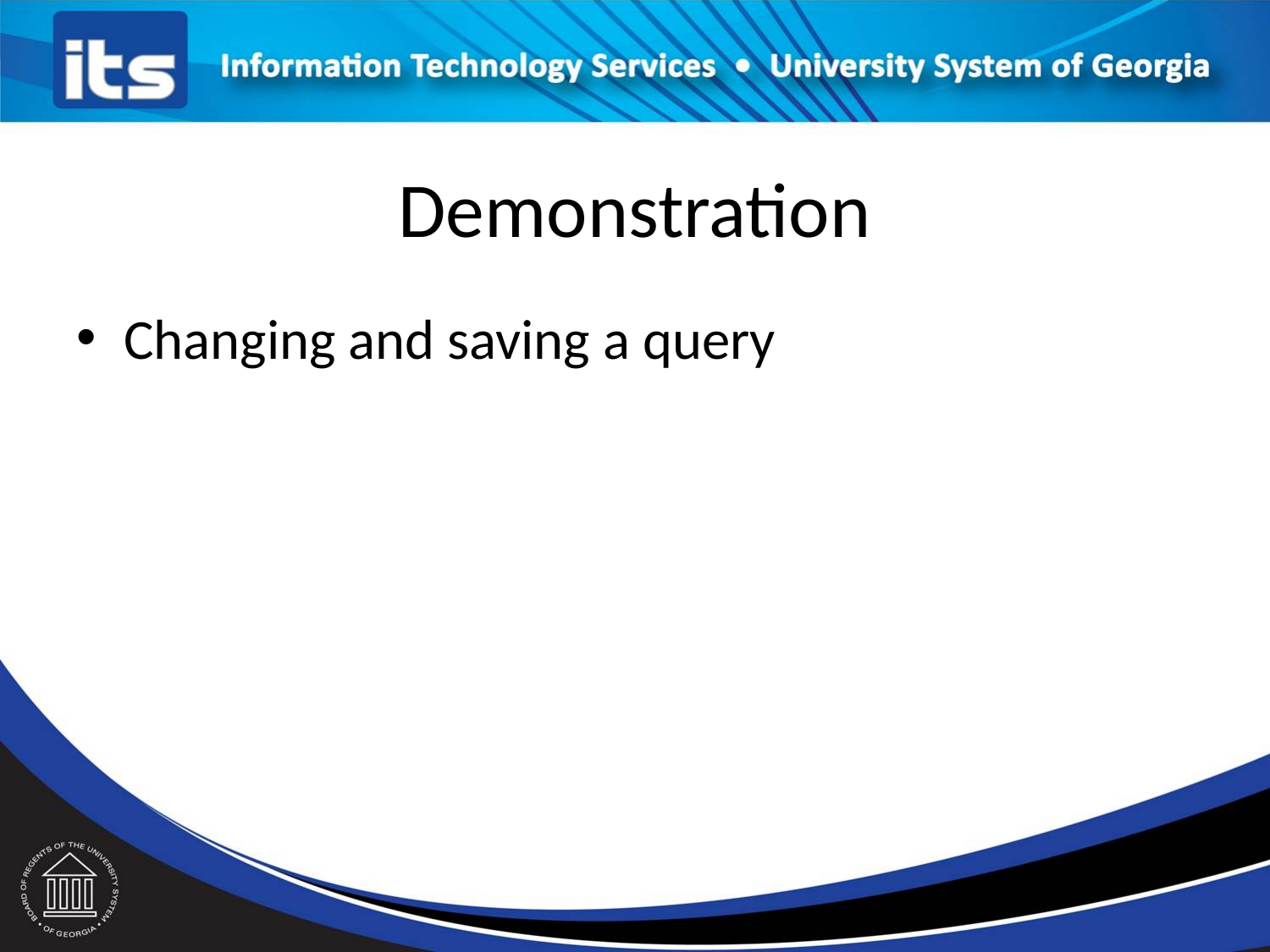

# Demonstration
Changing and saving a query